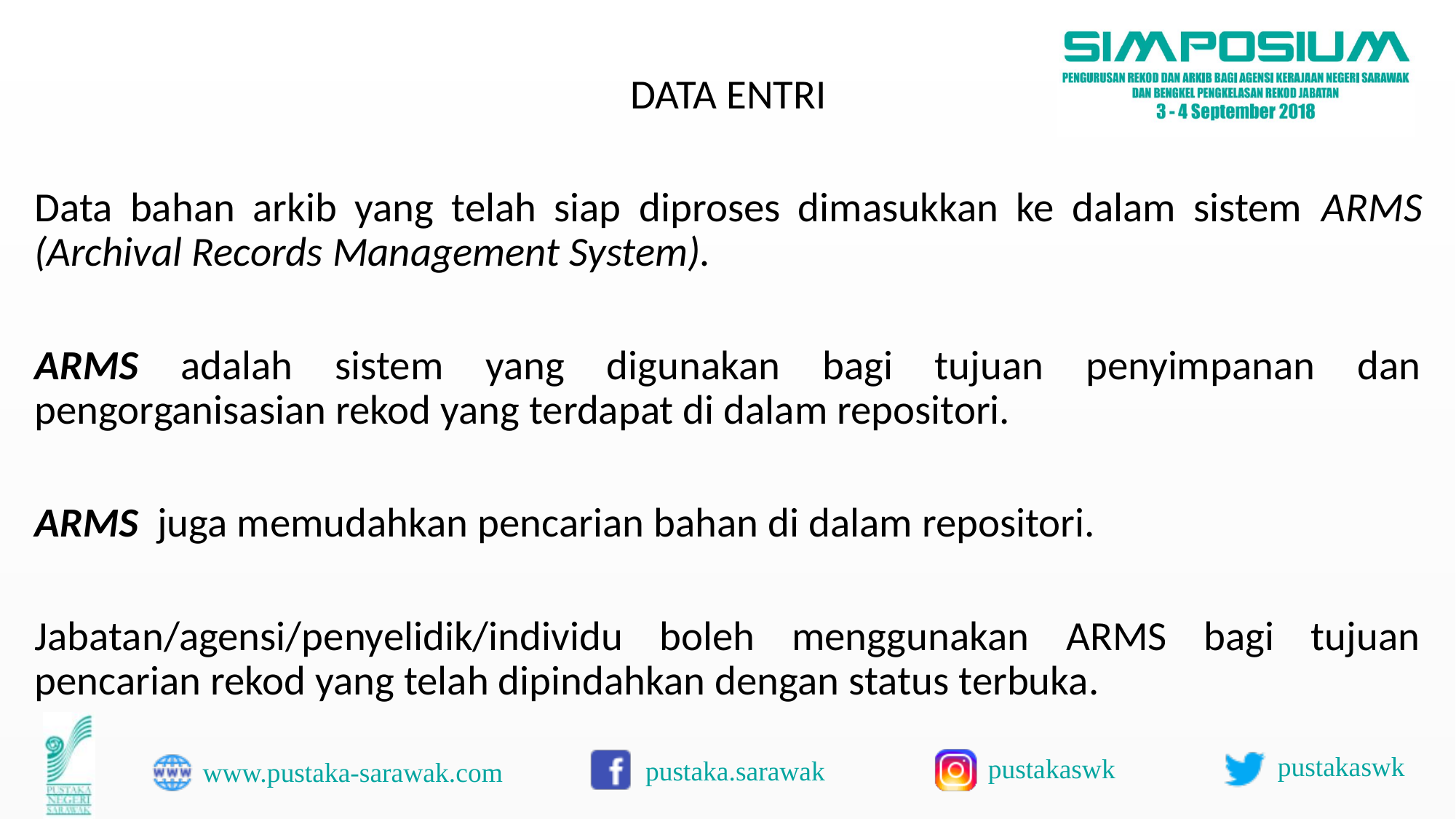

DATA ENTRI

Data bahan arkib yang telah siap diproses dimasukkan ke dalam sistem ARMS (Archival Records Management System).

ARMS adalah sistem yang digunakan bagi tujuan penyimpanan dan pengorganisasian rekod yang terdapat di dalam repositori.

ARMS  juga memudahkan pencarian bahan di dalam repositori.

Jabatan/agensi/penyelidik/individu boleh menggunakan ARMS bagi tujuan pencarian rekod yang telah dipindahkan dengan status terbuka.